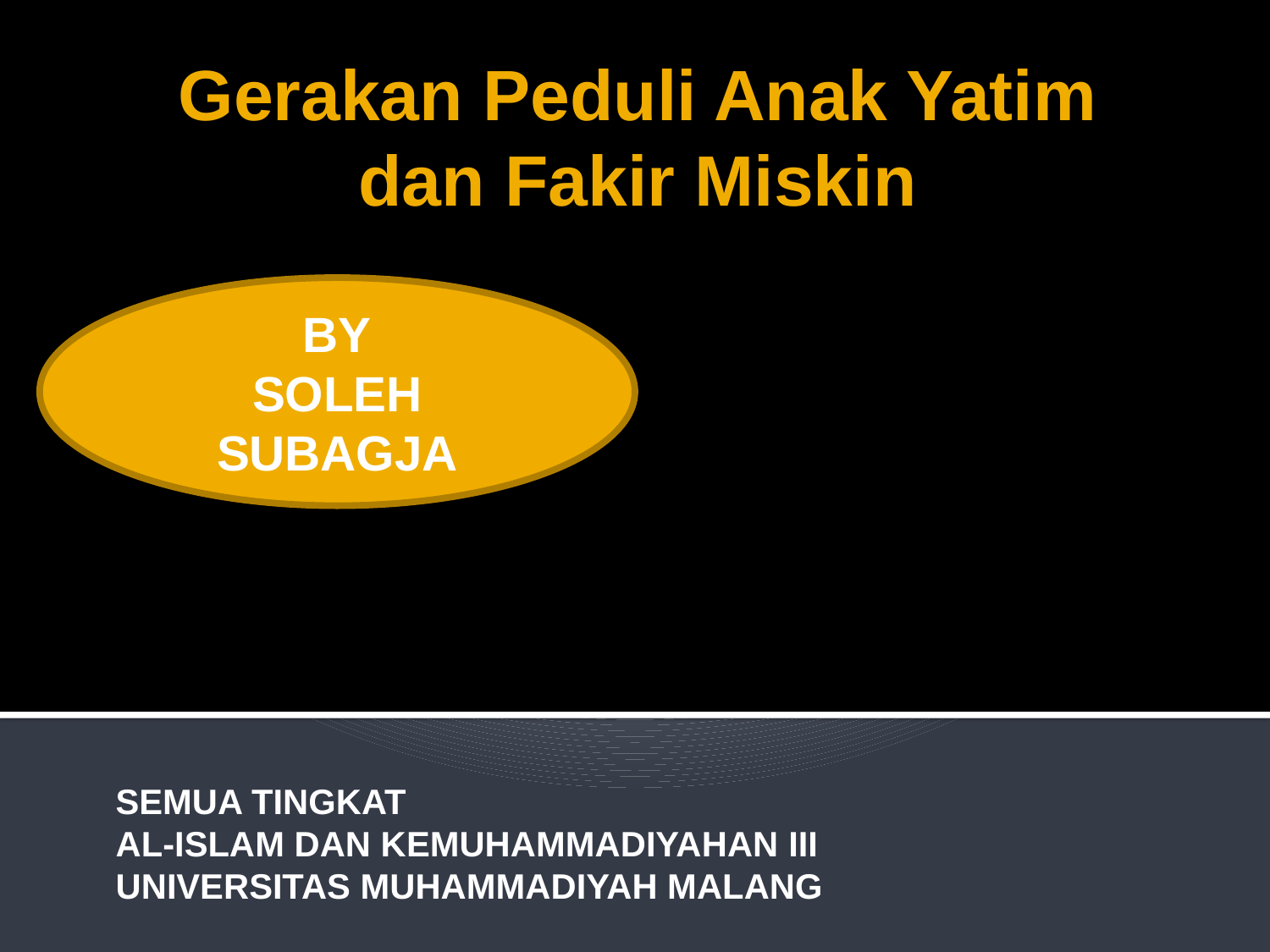

# Gerakan Peduli Anak Yatim dan Fakir Miskin
BY
SOLEH SUBAGJA
SEMUA TINGKAT
AL-ISLAM DAN KEMUHAMMADIYAHAN III
UNIVERSITAS MUHAMMADIYAH MALANG